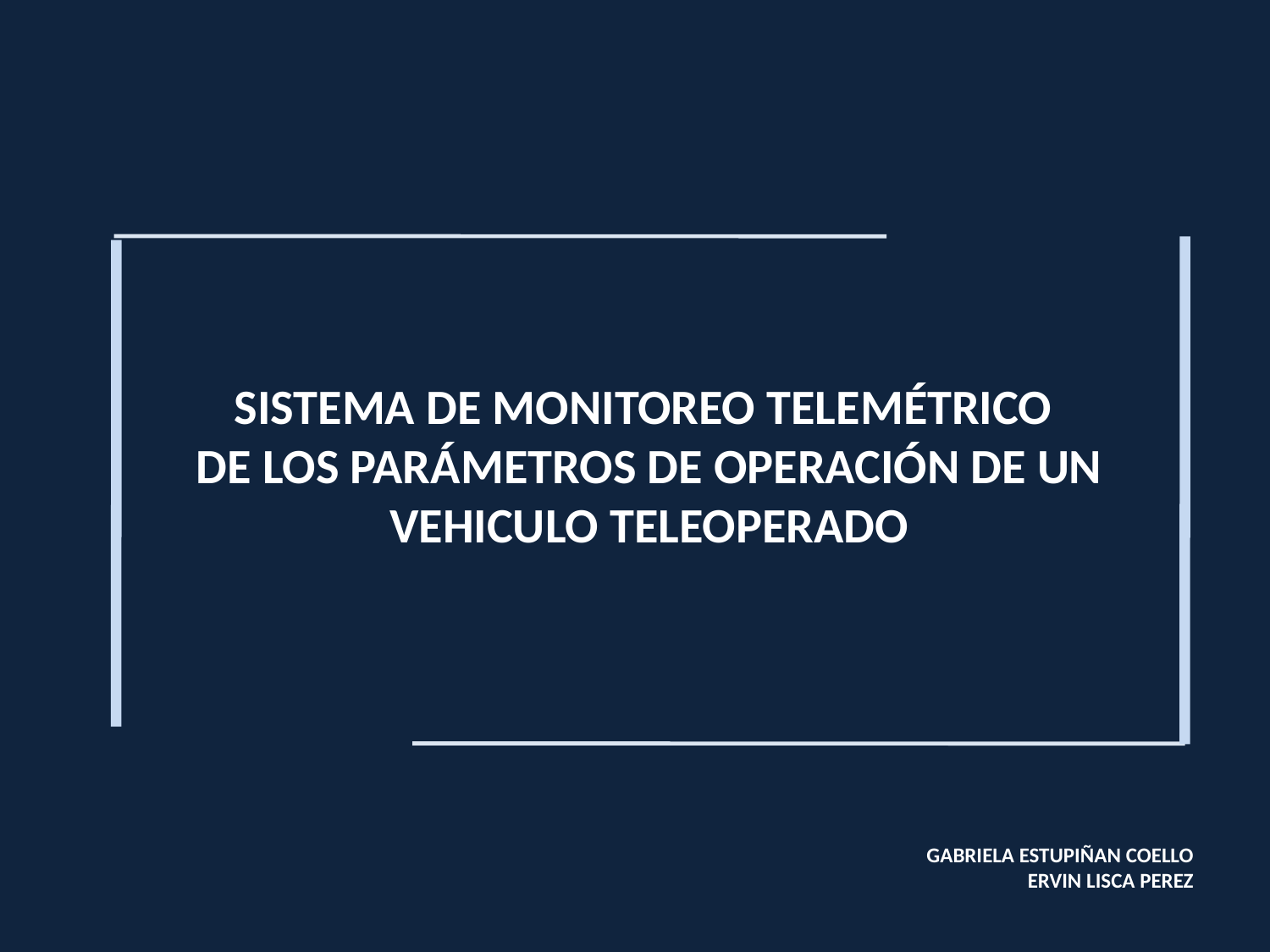

SISTEMA DE MONITOREO TELEMÉTRICO
DE LOS PARÁMETROS DE OPERACIÓN DE UN VEHICULO TELEOPERADO
GABRIELA ESTUPIÑAN COELLO
ERVIN LISCA PEREZ